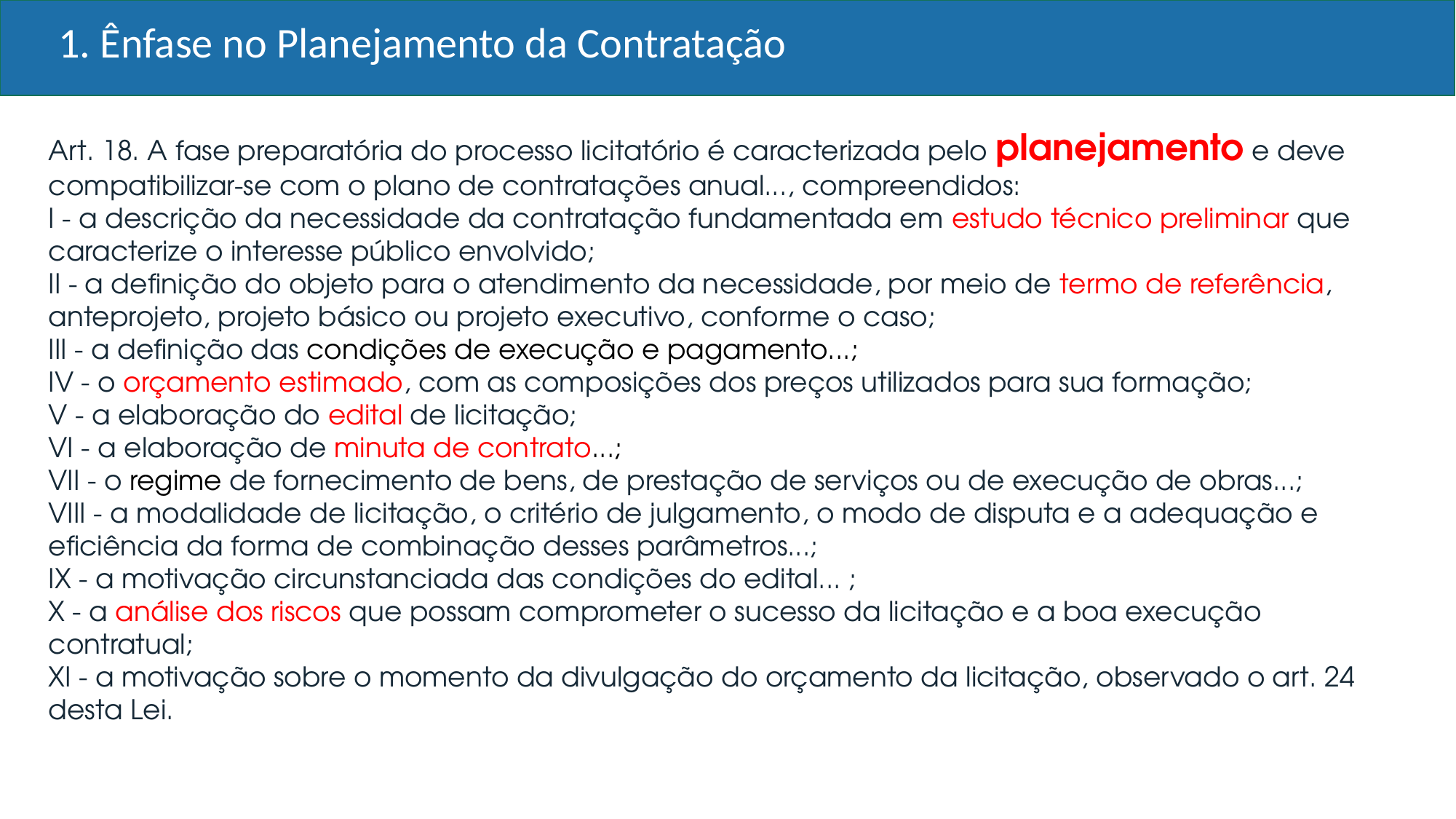

1. Ênfase no Planejamento da Contratação
Art. 18. A fase preparatória do processo licitatório é caracterizada pelo planejamento e deve compatibilizar-se com o plano de contratações anual..., compreendidos:
I - a descrição da necessidade da contratação fundamentada em estudo técnico preliminar que caracterize o interesse público envolvido;
II - a definição do objeto para o atendimento da necessidade, por meio de termo de referência, anteprojeto, projeto básico ou projeto executivo, conforme o caso;
III - a definição das condições de execução e pagamento...;
IV - o orçamento estimado, com as composições dos preços utilizados para sua formação;
V - a elaboração do edital de licitação;
VI - a elaboração de minuta de contrato...;
VII - o regime de fornecimento de bens, de prestação de serviços ou de execução de obras...;
VIII - a modalidade de licitação, o critério de julgamento, o modo de disputa e a adequação e eficiência da forma de combinação desses parâmetros...;
IX - a motivação circunstanciada das condições do edital... ;
X - a análise dos riscos que possam comprometer o sucesso da licitação e a boa execução contratual;
XI - a motivação sobre o momento da divulgação do orçamento da licitação, observado o art. 24 desta Lei.